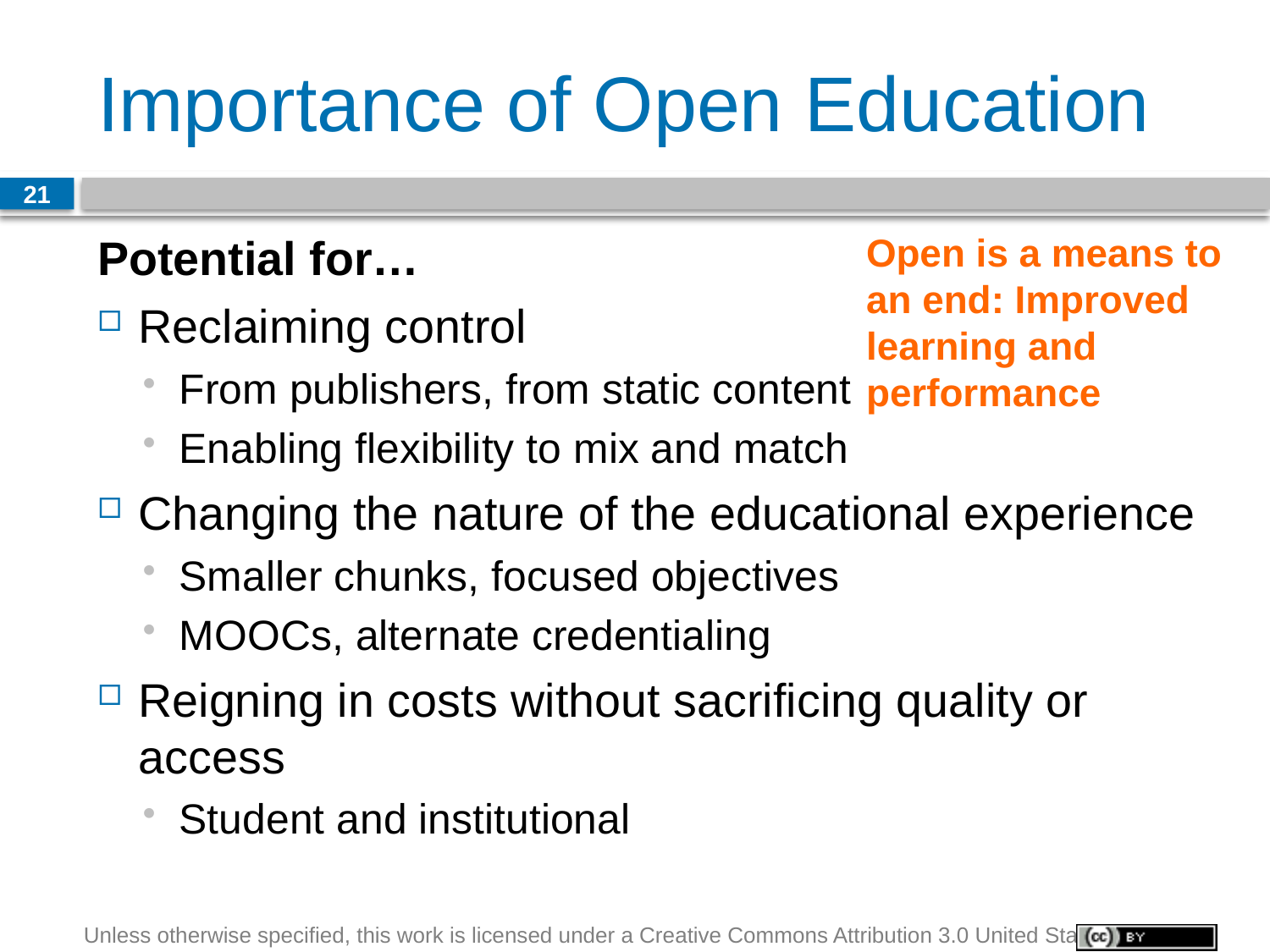

# Importance of Open Education
21
Potential for…
Reclaiming control
From publishers, from static content
Enabling flexibility to mix and match
Changing the nature of the educational experience
Smaller chunks, focused objectives
MOOCs, alternate credentialing
Reigning in costs without sacrificing quality or access
Student and institutional
Open is a means to an end: Improved learning and performance